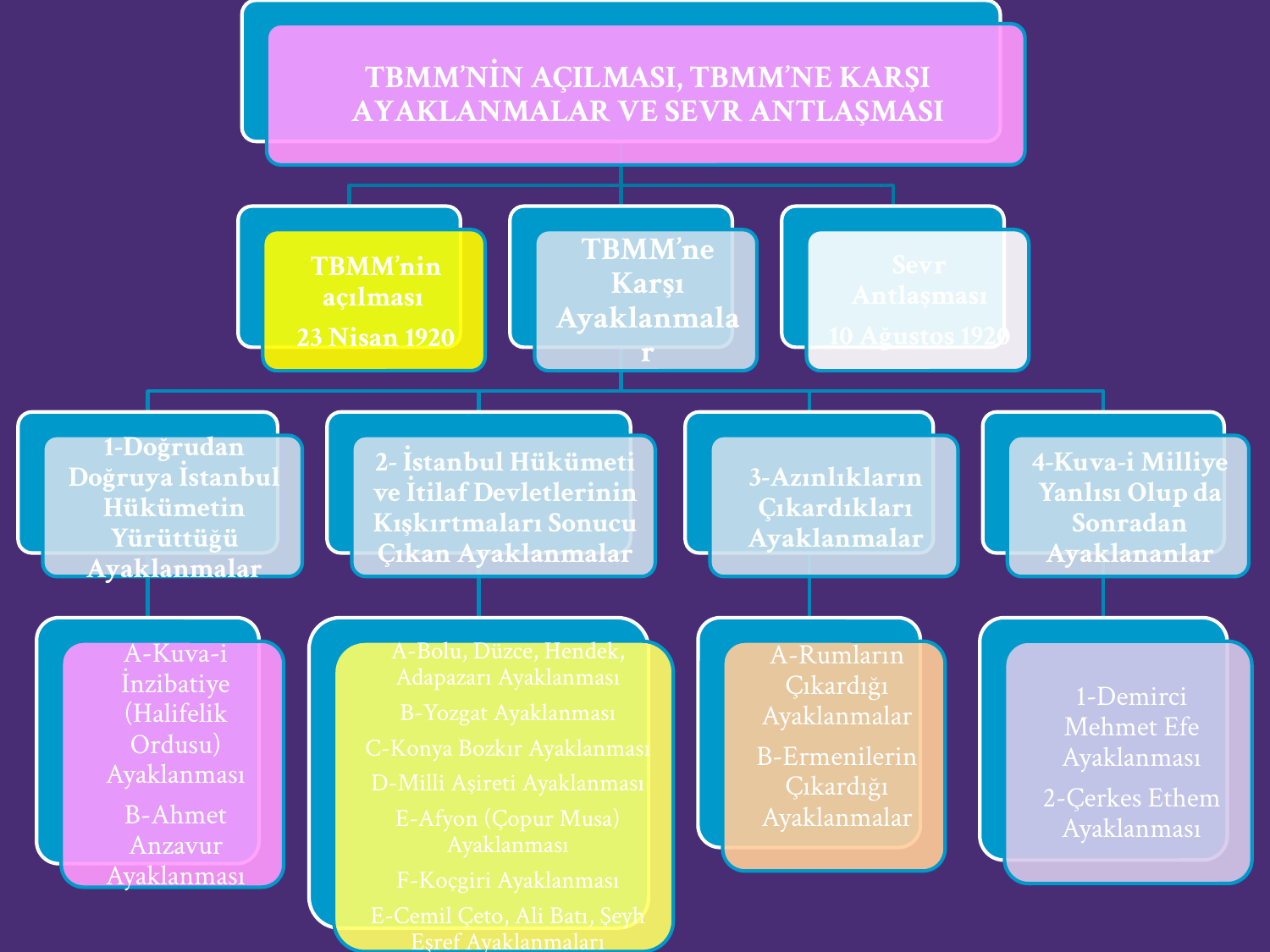

TBMM’NİN AÇILMASI, TBMM’NE KARŞI AYAKLANMALAR VE SEVR ANTLAŞMASI

TBMM’nin açılması
23 Nisan 1920

TBMM’ne Karşı Ayaklanmalar

1-Doğrudan Doğruya İstanbul Hükümetin Yürüttüğü Ayaklanmalar

A-Kuva-i İnzibatiye (Halifelik Ordusu) Ayaklanması
B-Ahmet Anzavur Ayaklanması

2- İstanbul Hükümeti ve İtilaf Devletlerinin Kışkırtmaları Sonucu Çıkan Ayaklanmalar

A-Bolu, Düzce, Hendek, Adapazarı Ayaklanması
B-Yozgat Ayaklanması
C-Konya Bozkır Ayaklanması
D-Milli Aşireti Ayaklanması
E-Afyon (Çopur Musa) Ayaklanması
F-Koçgiri Ayaklanması
E-Cemil Çeto, Ali Batı, Şeyh Eşref Ayaklanmaları

3-Azınlıkların Çıkardıkları Ayaklanmalar

A-Rumların Çıkardığı Ayaklanmalar
B-Ermenilerin Çıkardığı Ayaklanmalar

4-Kuva-i Milliye Yanlısı Olup da Sonradan Ayaklananlar

1-Demirci Mehmet Efe Ayaklanması
2-Çerkes Ethem Ayaklanması
Sevr Antlaşması
10 Ağustos 1920
Ww
w.tariheglencesi.com